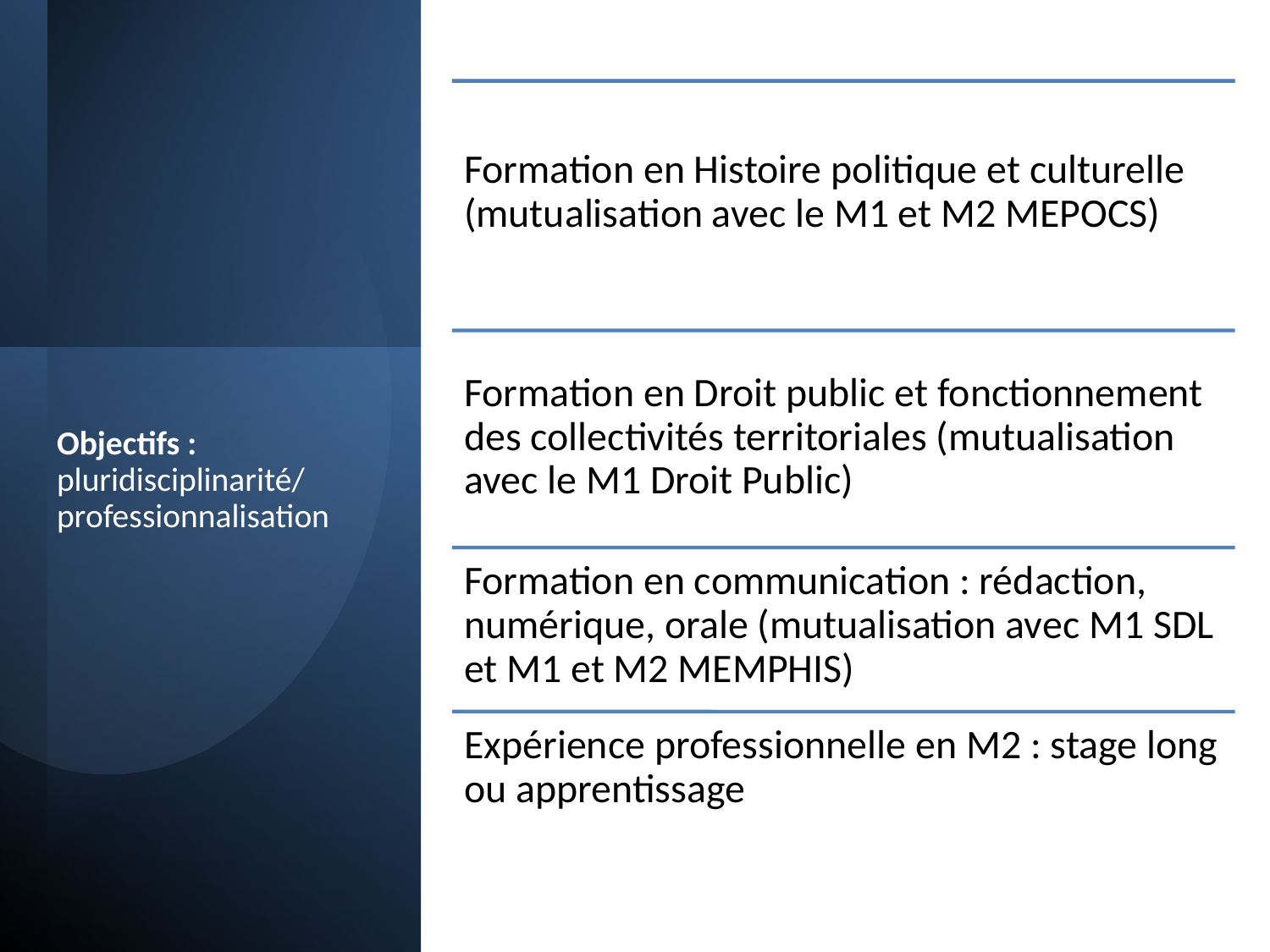

Formation en Histoire politique et culturelle (mutualisation avec le M1 et M2 MEPOCS)
Formation en Droit public et fonctionnement des collectivités territoriales (mutualisation avec le M1 Droit Public)
Formation en communication : rédaction, numérique, orale (mutualisation avec M1 SDL et M1 et M2 MEMPHIS)
Expérience professionnelle en M2 : stage long ou apprentissage

# Objectifs : pluridisciplinarité/ professionnalisation